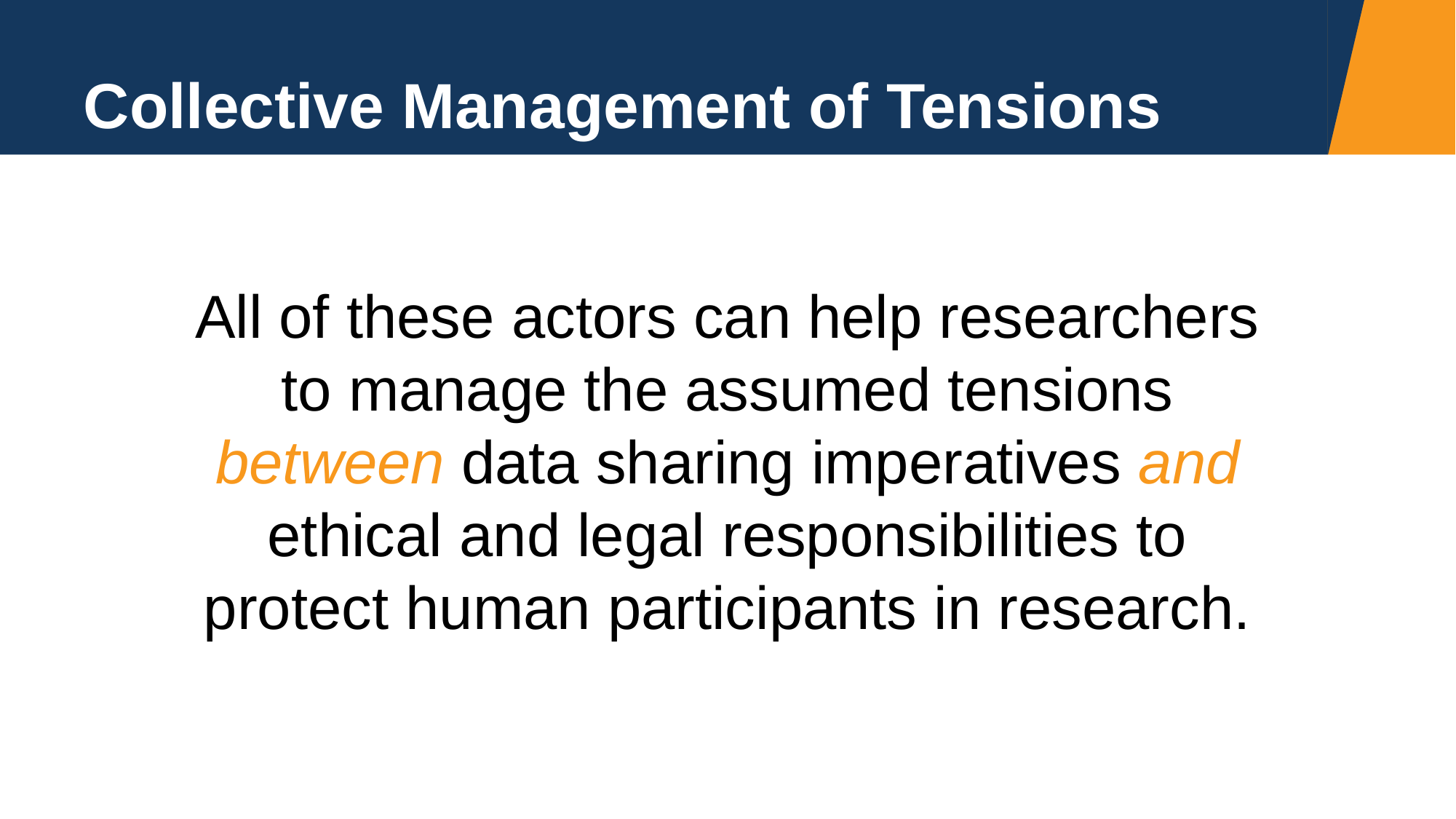

# Collective Management of Tensions
All of these actors can help researchers to manage the assumed tensions between data sharing imperatives and ethical and legal responsibilities to protect human participants in research.